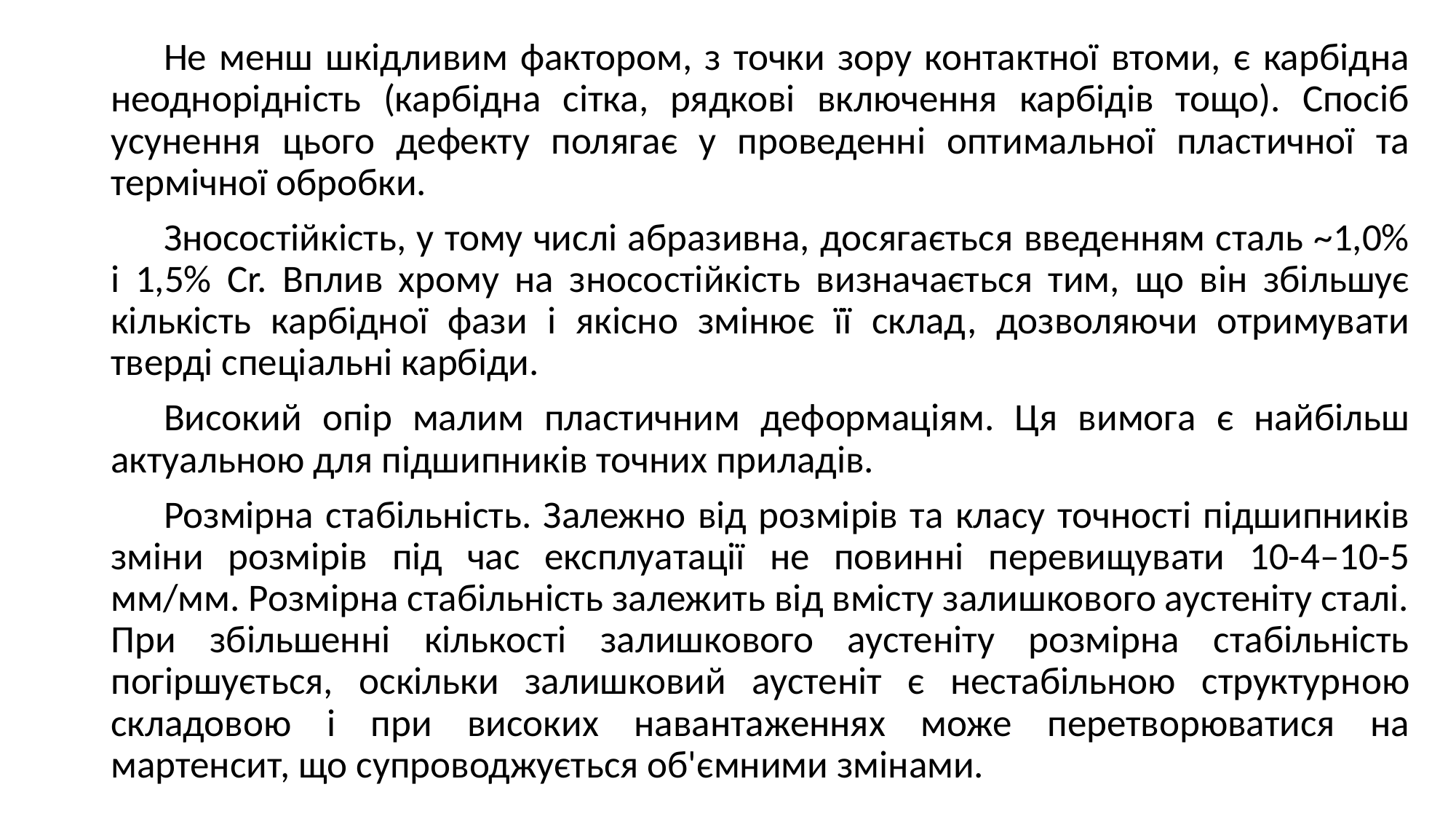

Не менш шкідливим фактором, з точки зору контактної втоми, є карбідна неоднорідність (карбідна сітка, рядкові включення карбідів тощо). Спосіб усунення цього дефекту полягає у проведенні оптимальної пластичної та термічної обробки.
Зносостійкість, у тому числі абразивна, досягається введенням сталь ~1,0% і 1,5% Сr. Вплив хрому на зносостійкість визначається тим, що він збільшує кількість карбідної фази і якісно змінює її склад, дозволяючи отримувати тверді спеціальні карбіди.
Високий опір малим пластичним деформаціям. Ця вимога є найбільш актуальною для підшипників точних приладів.
Розмірна стабільність. Залежно від розмірів та класу точності підшипників зміни розмірів під час експлуатації не повинні перевищувати 10-4–10-5 мм/мм. Розмірна стабільність залежить від вмісту залишкового аустеніту сталі. При збільшенні кількості залишкового аустеніту розмірна стабільність погіршується, оскільки залишковий аустеніт є нестабільною структурною складовою і при високих навантаженнях може перетворюватися на мартенсит, що супроводжується об'ємними змінами.